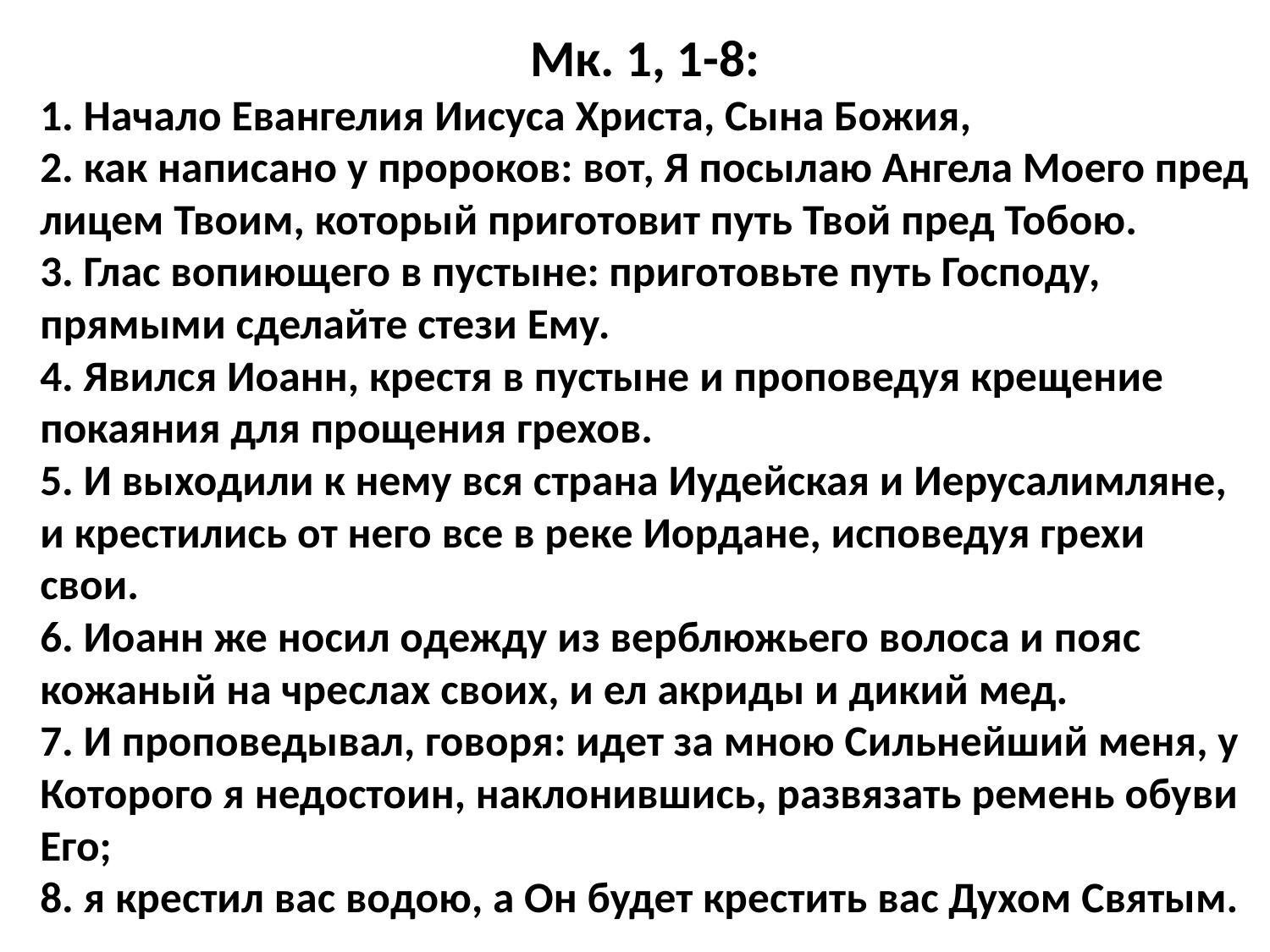

Мк. 1, 1-8:
1. Начало Евангелия Иисуса Христа, Сына Божия,
2. как написано у пророков: вот, Я посылаю Ангела Моего пред лицем Твоим, который приготовит путь Твой пред Тобою.
3. Глас вопиющего в пустыне: приготовьте путь Господу, прямыми сделайте стези Ему.
4. Явился Иоанн, крестя в пустыне и проповедуя крещение покаяния для прощения грехов.
5. И выходили к нему вся страна Иудейская и Иерусалимляне, и крестились от него все в реке Иордане, исповедуя грехи свои.
6. Иоанн же носил одежду из верблюжьего волоса и пояс кожаный на чреслах своих, и ел акриды и дикий мед.
7. И проповедывал, говоря: идет за мною Сильнейший меня, у Которого я недостоин, наклонившись, развязать ремень обуви Его;
8. я крестил вас водою, а Он будет крестить вас Духом Святым.